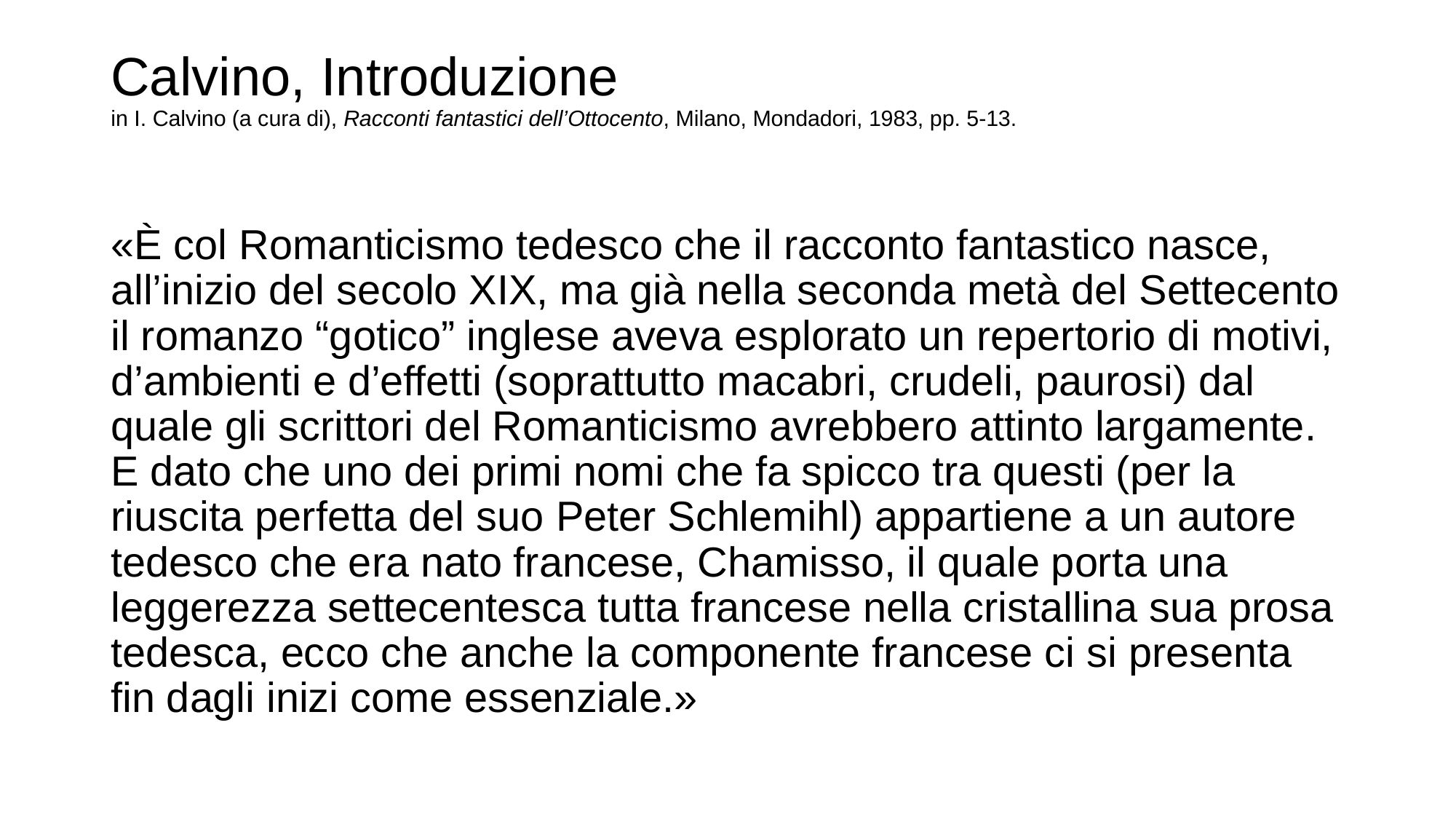

# Calvino, Introduzione in I. Calvino (a cura di), Racconti fantastici dell’Ottocento, Milano, Mondadori, 1983, pp. 5-13.
«È col Romanticismo tedesco che il racconto fantastico nasce, all’inizio del secolo XIX, ma già nella seconda metà del Settecento il romanzo “gotico” inglese aveva esplorato un repertorio di motivi, d’ambienti e d’effetti (soprattutto macabri, crudeli, paurosi) dal quale gli scrittori del Romanticismo avrebbero attinto largamente. E dato che uno dei primi nomi che fa spicco tra questi (per la riuscita perfetta del suo Peter Schlemihl) appartiene a un autore tedesco che era nato francese, Chamisso, il quale porta una leggerezza settecentesca tutta francese nella cristallina sua prosa tedesca, ecco che anche la componente francese ci si presenta fin dagli inizi come essenziale.»